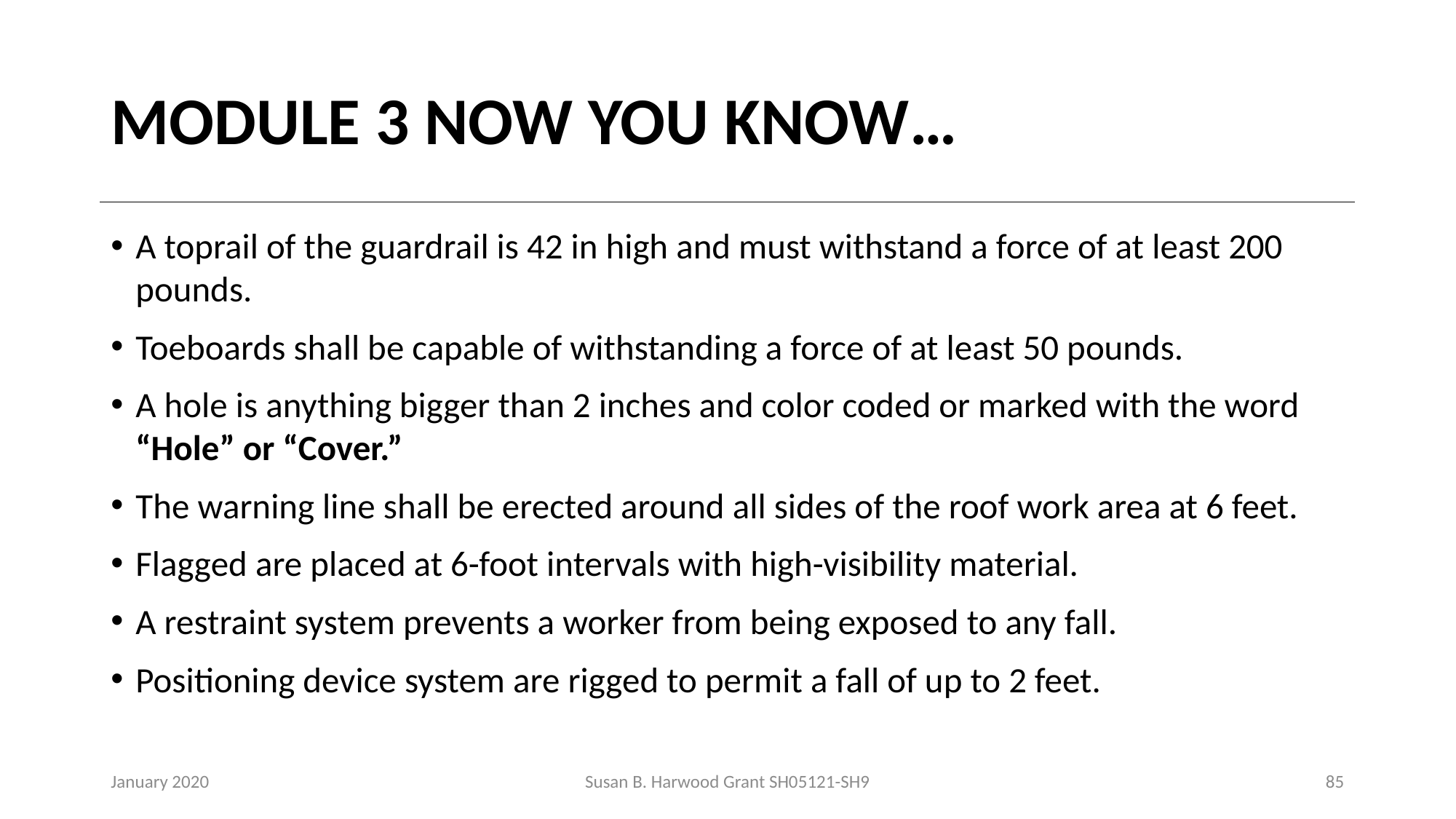

# MODULE 3 NOW YOU KNOW…
A toprail of the guardrail is 42 in high and must withstand a force of at least 200 pounds.
Toeboards shall be capable of withstanding a force of at least 50 pounds.
A hole is anything bigger than 2 inches and color coded or marked with the word “Hole” or “Cover.”
The warning line shall be erected around all sides of the roof work area at 6 feet.
Flagged are placed at 6-foot intervals with high-visibility material.
A restraint system prevents a worker from being exposed to any fall.
Positioning device system are rigged to permit a fall of up to 2 feet.
January 2020
Susan B. Harwood Grant SH05121-SH9
85